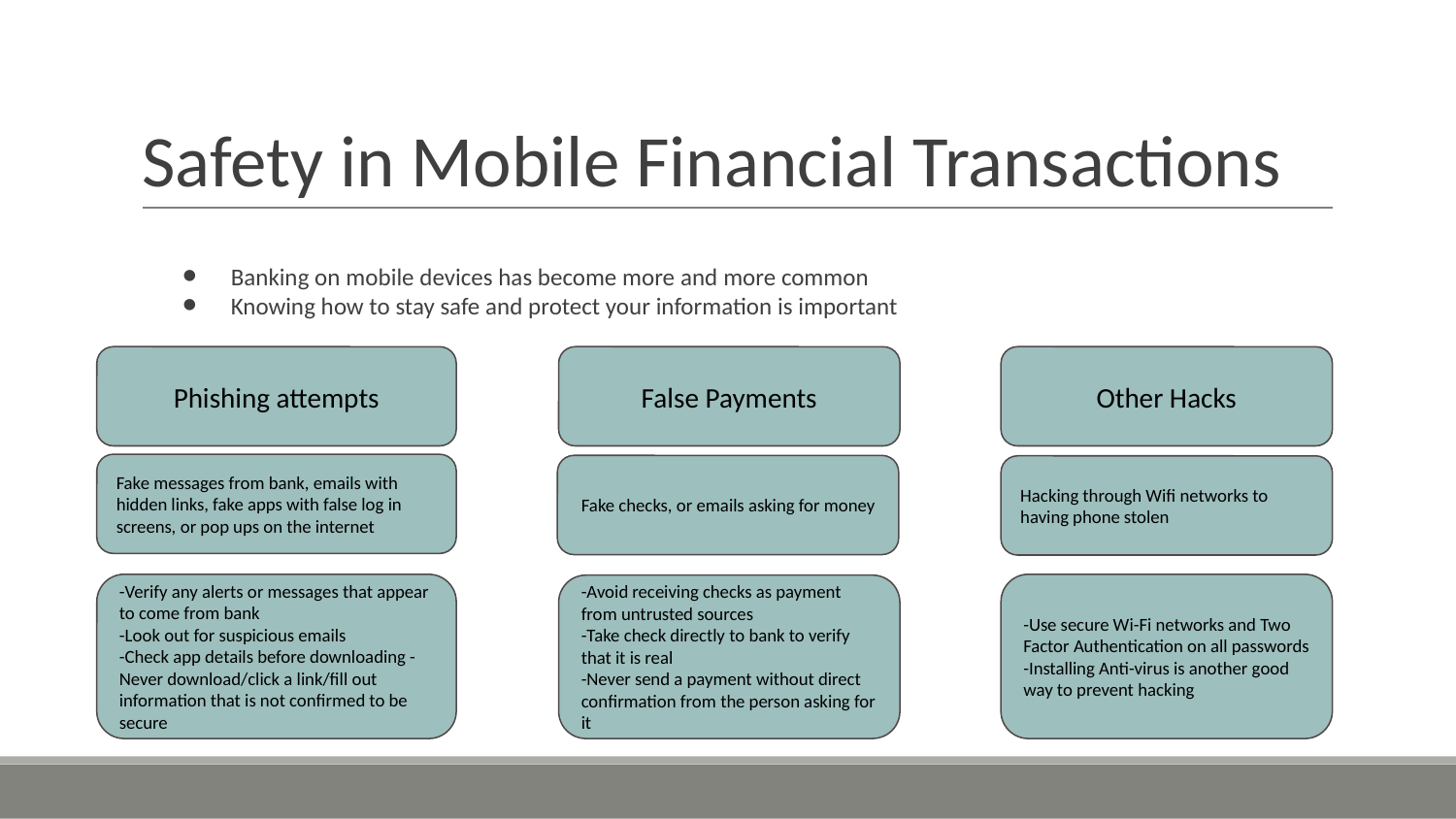

# Safety in Mobile Financial Transactions
Banking on mobile devices has become more and more common
Knowing how to stay safe and protect your information is important
Phishing attempts
Fake messages from bank, emails with hidden links, fake apps with false log in screens, or pop ups on the internet
-Verify any alerts or messages that appear to come from bank
-Look out for suspicious emails
-Check app details before downloading -Never download/click a link/fill out information that is not confirmed to be secure
Other Hacks
Hacking through Wifi networks to having phone stolen
-Use secure Wi-Fi networks and Two Factor Authentication on all passwords
-Installing Anti-virus is another good way to prevent hacking
False Payments
Fake checks, or emails asking for money
-Avoid receiving checks as payment from untrusted sources
-Take check directly to bank to verify that it is real
-Never send a payment without direct confirmation from the person asking for it